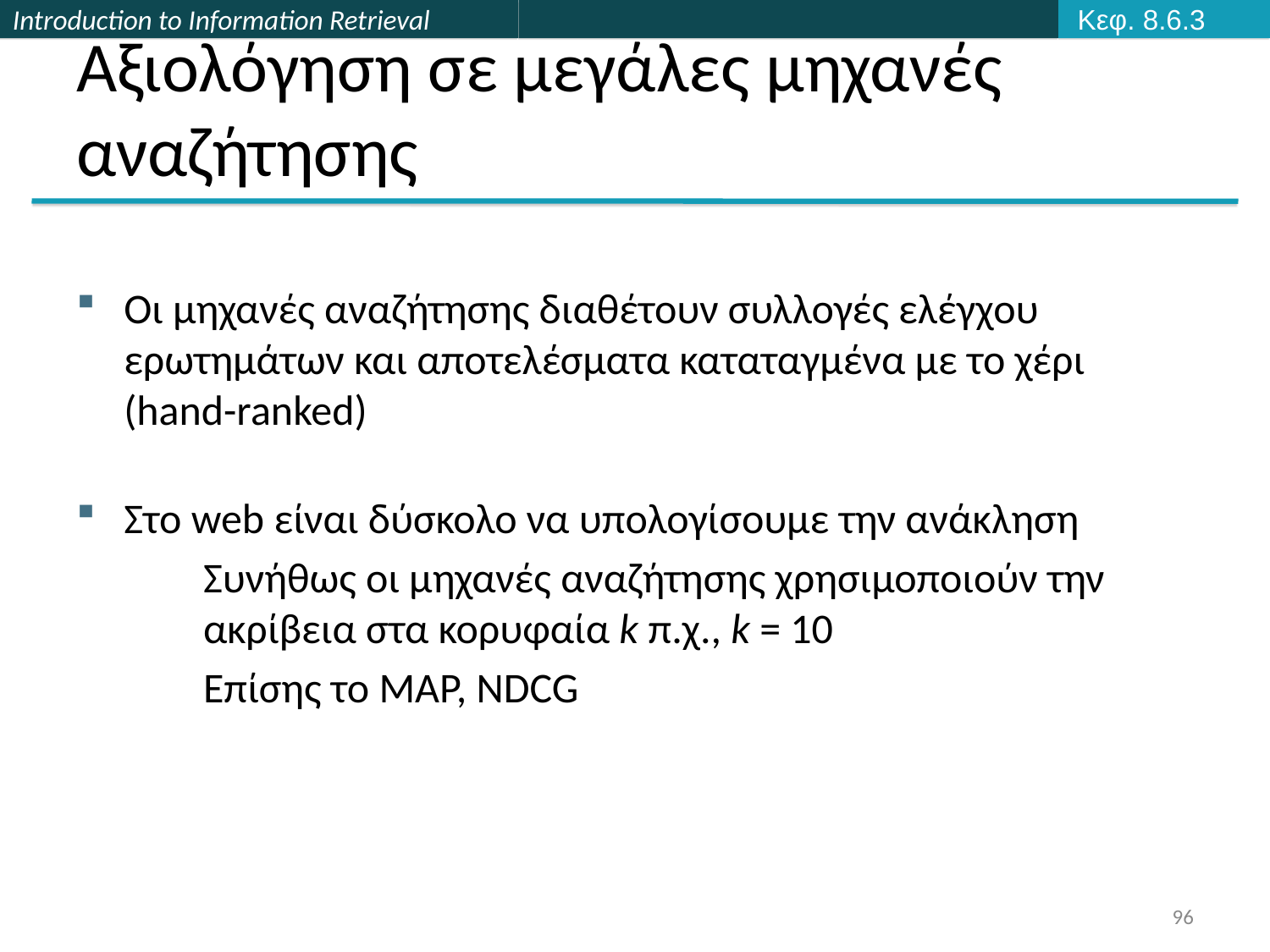

Κεφ. 8.6.3
# Αξιολόγηση σε μεγάλες μηχανές αναζήτησης
Οι μηχανές αναζήτησης διαθέτουν συλλογές ελέγχου ερωτημάτων και αποτελέσματα καταταγμένα με το χέρι (hand-ranked)

Στο web είναι δύσκολο να υπολογίσουμε την ανάκληση
	Συνήθως οι μηχανές αναζήτησης χρησιμοποιούν την 	ακρίβεια στα κορυφαία k π.χ., k = 10
	Επίσης το MAP, NDCG

96